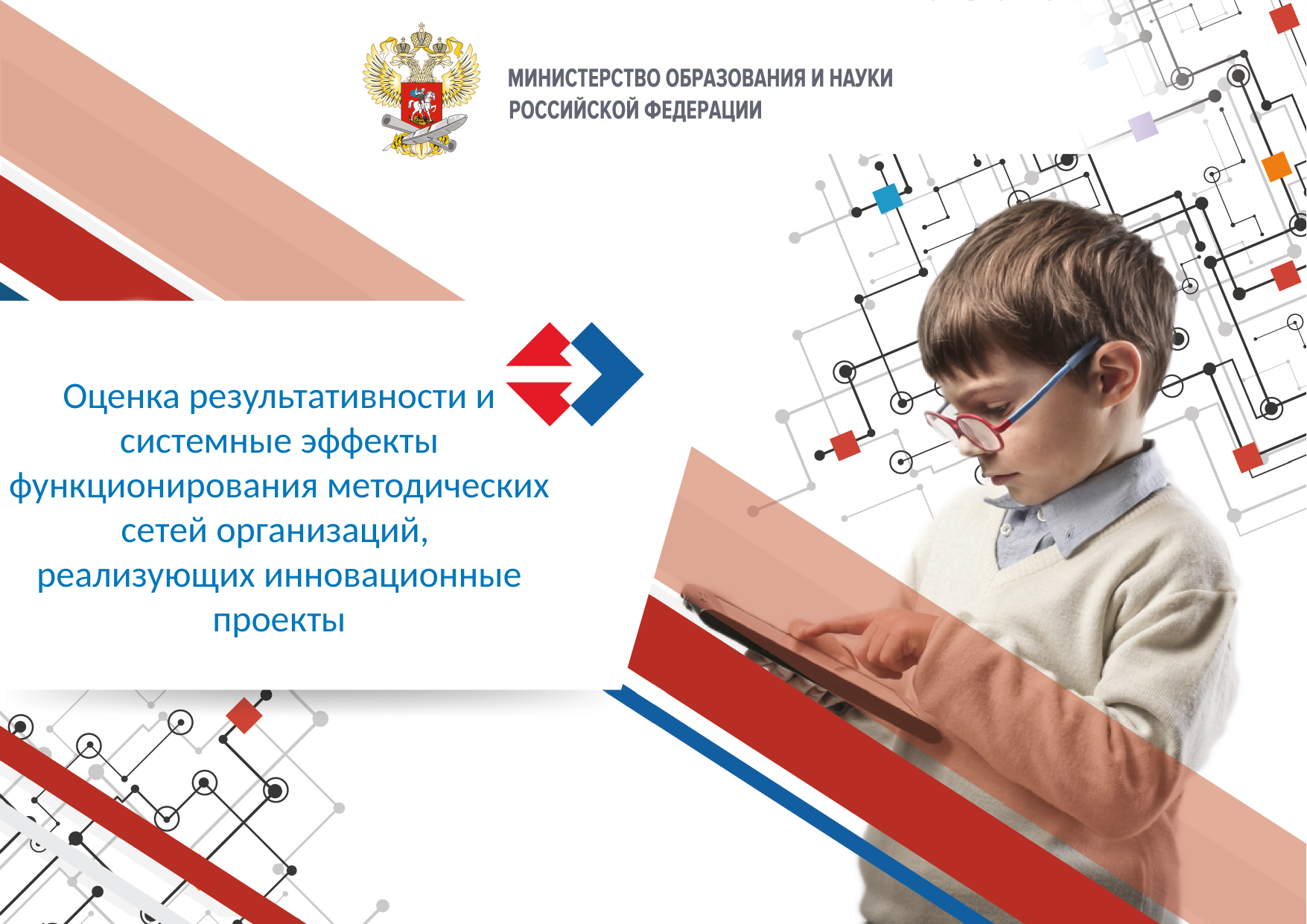

Оценка результативности и системные эффекты функционирования методических сетей организаций,
реализующих инновационные проекты